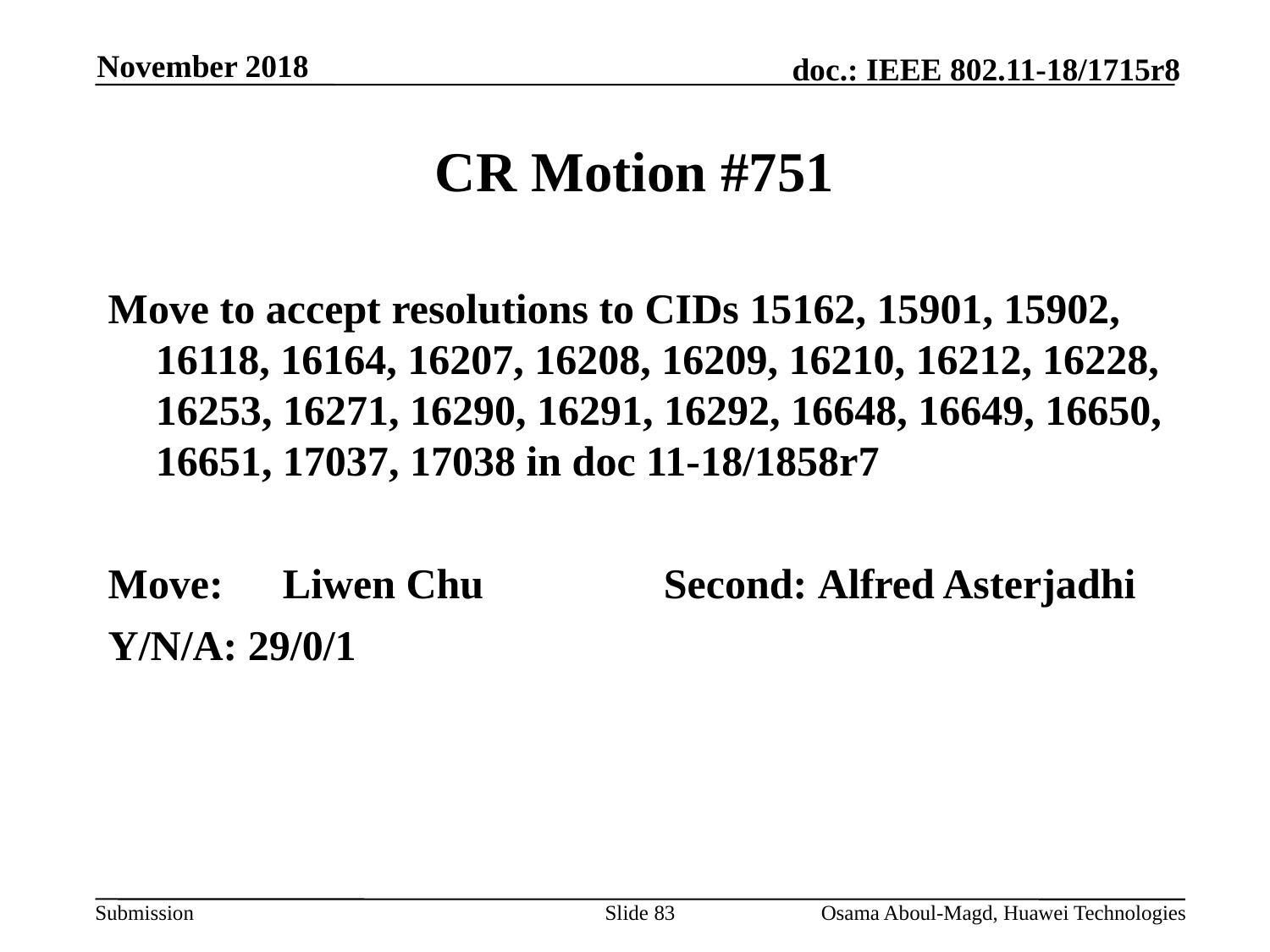

November 2018
# CR Motion #751
Move to accept resolutions to CIDs 15162, 15901, 15902, 16118, 16164, 16207, 16208, 16209, 16210, 16212, 16228, 16253, 16271, 16290, 16291, 16292, 16648, 16649, 16650, 16651, 17037, 17038 in doc 11-18/1858r7

Move:	Liwen Chu		Second: Alfred Asterjadhi
Y/N/A: 29/0/1

Slide 83
Osama Aboul-Magd, Huawei Technologies